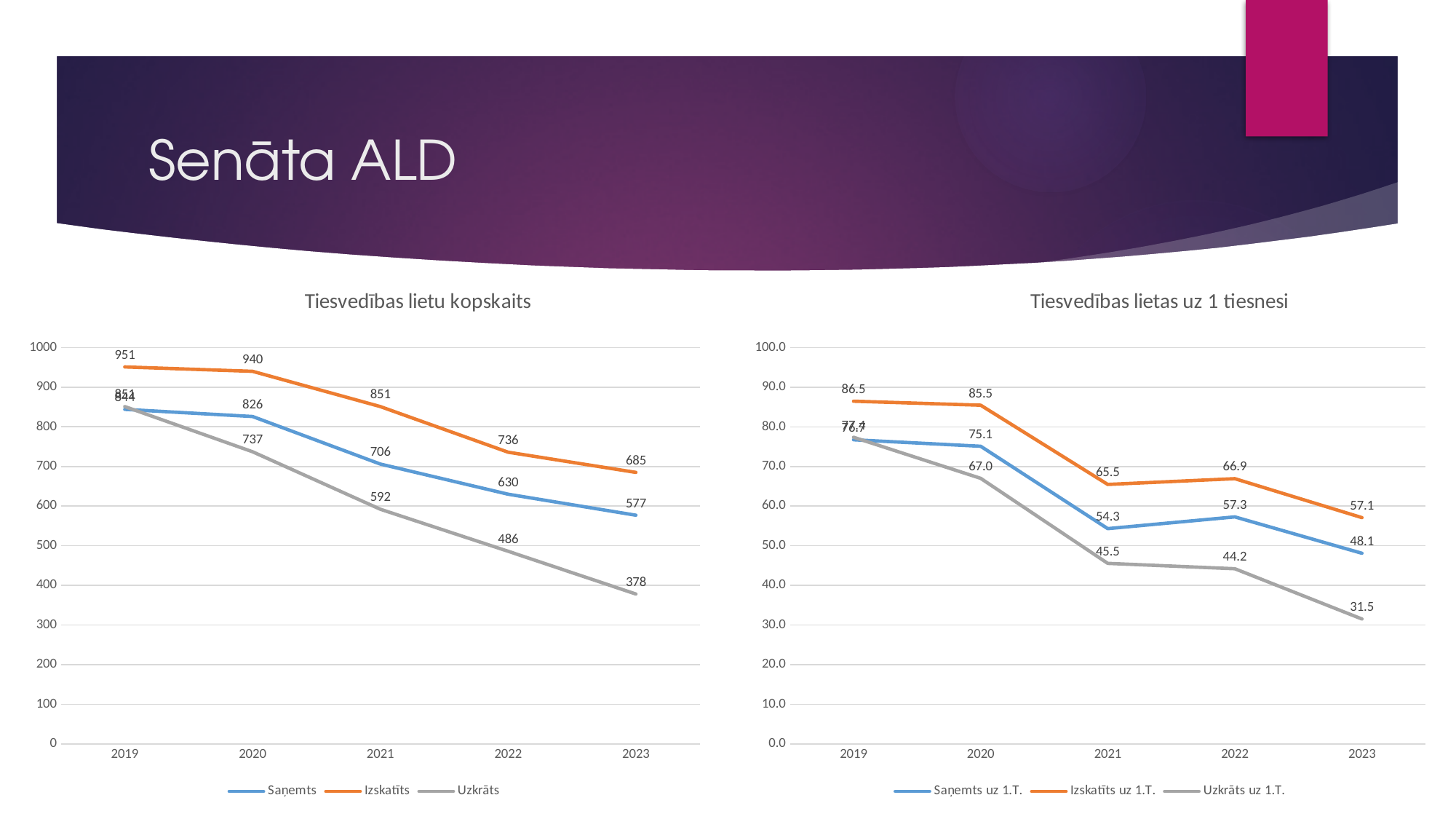

# Senāta ALD

### Chart: Tiesvedības lietu kopskaits

| Category | Saņemts | Izskatīts | Uzkrāts |
|---|---|---|---|
| 2019 | 844.0 | 951.0 | 851.0 |
| 2020 | 826.0 | 940.0 | 737.0 |
| 2021 | 706.0 | 851.0 | 592.0 |
| 2022 | 630.0 | 736.0 | 486.0 |
| 2023 | 577.0 | 685.0 | 378.0 |

### Chart: Tiesvedības lietas uz 1 tiesnesi

| Category | Saņemts uz 1.T. | Izskatīts uz 1.T. | Uzkrāts uz 1.T. |
|---|---|---|---|
| 2019 | 76.72727272727273 | 86.45454545454545 | 77.36363636363636 |
| 2020 | 75.0909090909091 | 85.45454545454545 | 67.0 |
| 2021 | 54.30769230769231 | 65.46153846153847 | 45.53846153846154 |
| 2022 | 57.27272727272727 | 66.9090909090909 | 44.18181818181818 |
| 2023 | 48.083333333333336 | 57.083333333333336 | 31.5 |